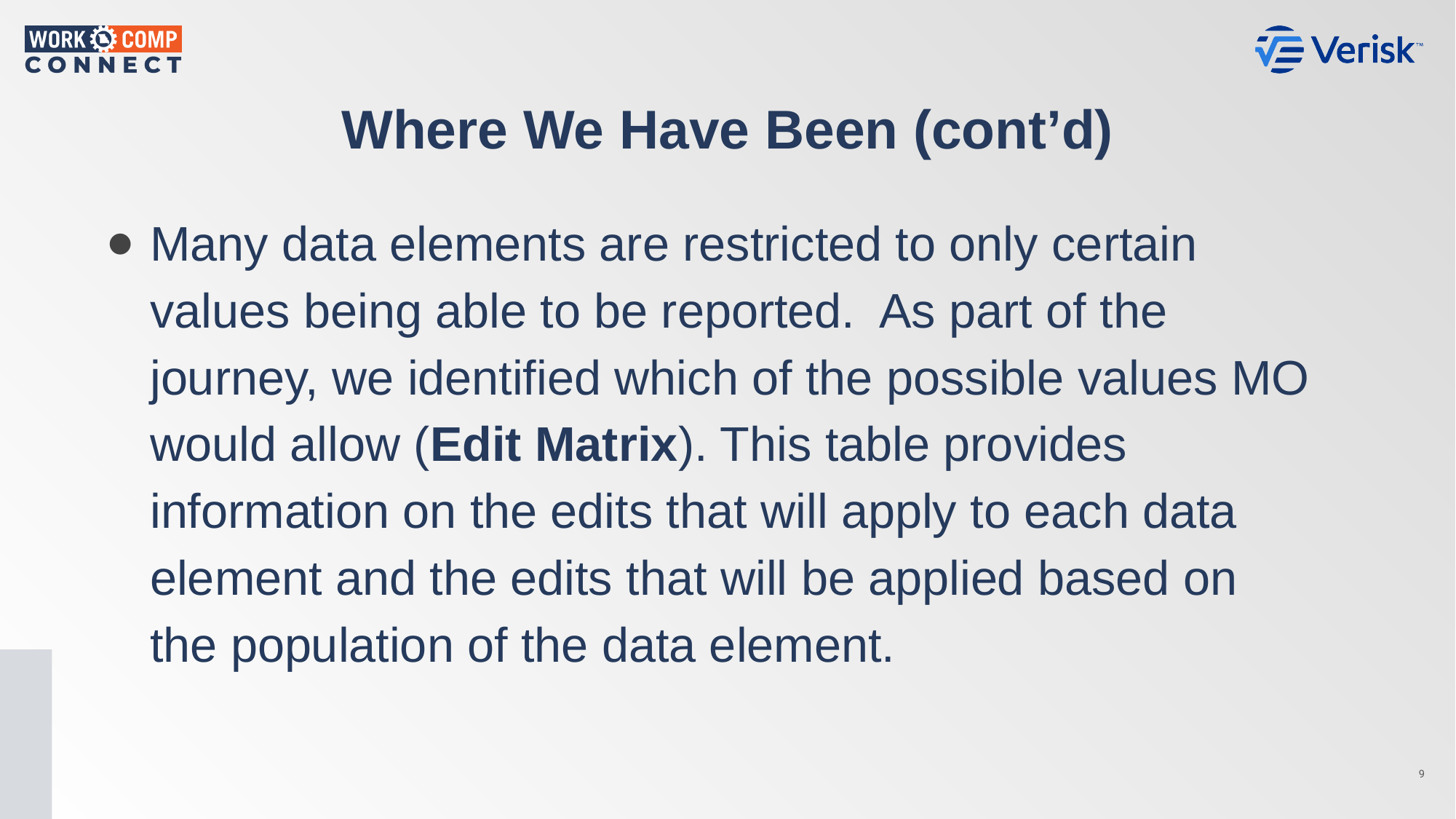

Where We Have Been (cont’d)
Many data elements are restricted to only certain values being able to be reported.  As part of the journey, we identified which of the possible values MO would allow (Edit Matrix). This table provides information on the edits that will apply to each data element and the edits that will be applied based on the population of the data element.
9